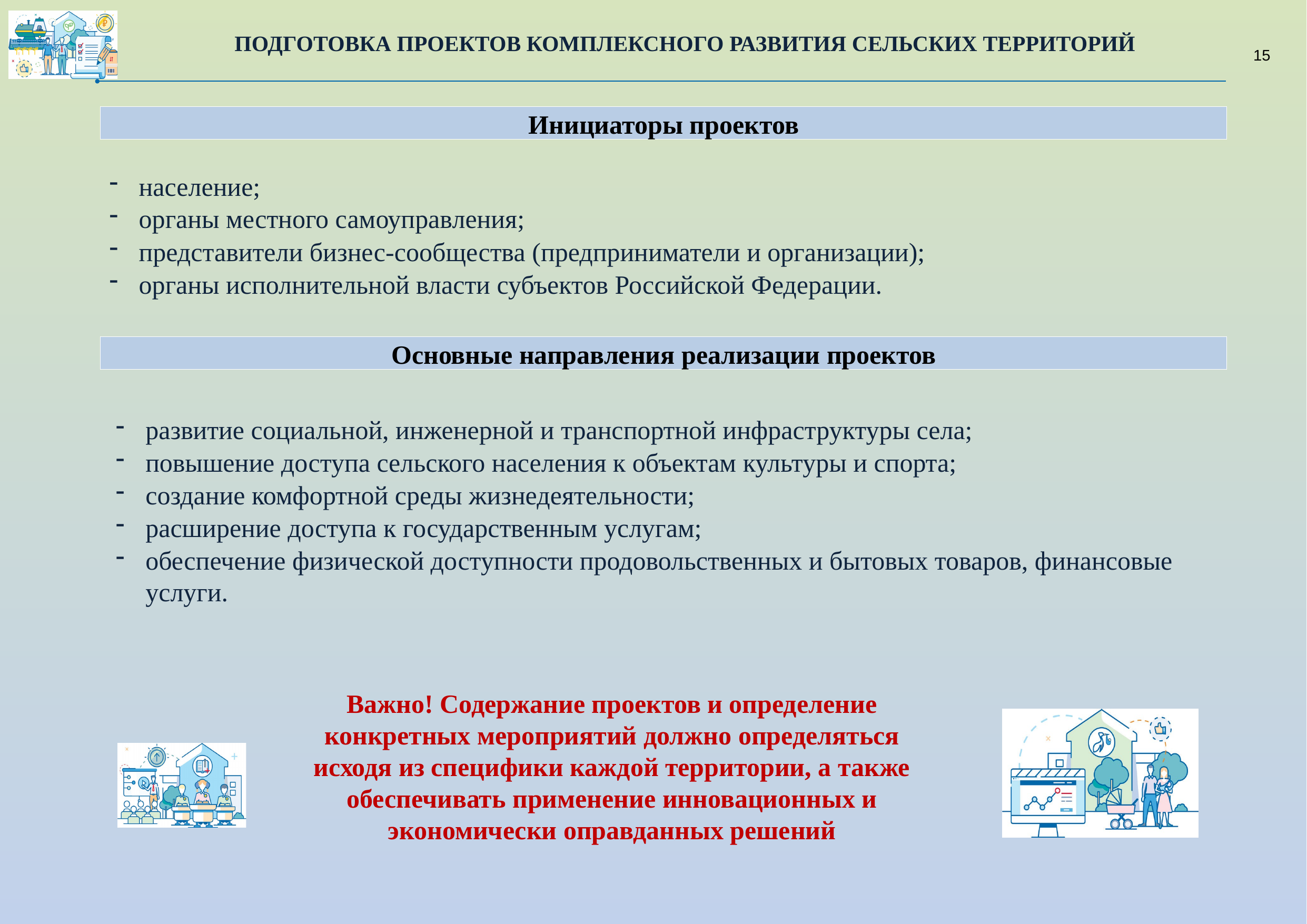

ПОДГОТОВКА ПРОЕКТОВ КОМПЛЕКСНОГО РАЗВИТИЯ СЕЛЬСКИХ ТЕРРИТОРИЙ
15

Инициаторы проектов
население;
органы местного самоуправления;
представители бизнес-сообщества (предприниматели и организации);
органы исполнительной власти субъектов Российской Федерации.
Основные направления реализации проектов
развитие социальной, инженерной и транспортной инфраструктуры села;
повышение доступа сельского населения к объектам культуры и спорта;
создание комфортной среды жизнедеятельности;
расширение доступа к государственным услугам;
обеспечение физической доступности продовольственных и бытовых товаров, финансовые услуги.
Важно! Содержание проектов и определение конкретных мероприятий должно определяться исходя из специфики каждой территории, а также обеспечивать применение инновационных и экономически оправданных решений